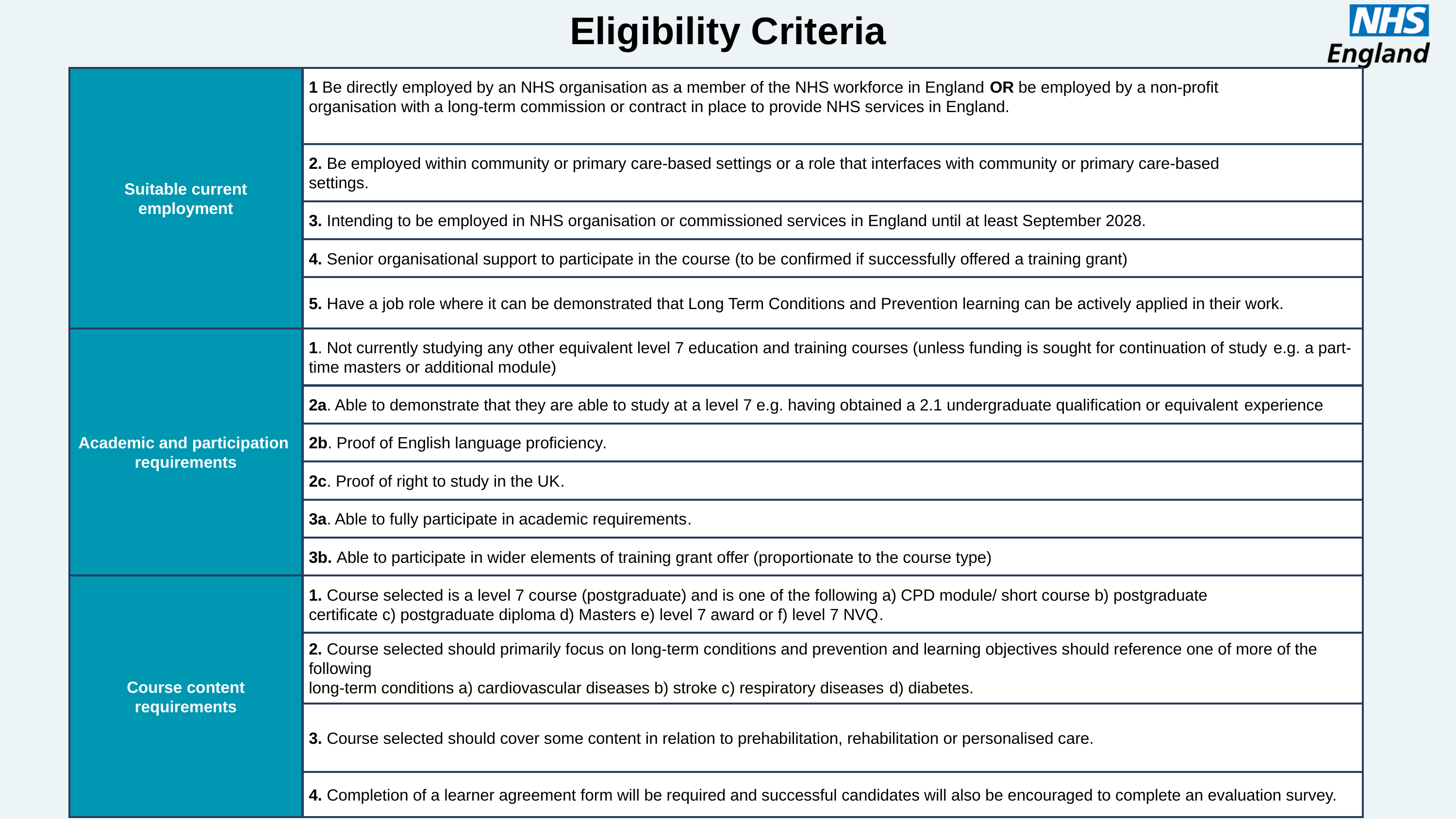

Eligibility Criteria
| Suitable current employment​ | 1 Be directly employed by an NHS organisation as a member of the NHS workforce in England OR be employed by a non-profit ​ organisation with a long-term commission or contract in place to provide NHS services in England. ​ ​ |
| --- | --- |
| Suitable current employment​ | 2. Be employed within community or primary care-based settings or a role that interfaces with community or primary care-based ​ settings. ​ |
| Suitable current employment​ | 3. Intending to be employed in NHS organisation or commissioned services in England until at least September 2028.​ |
| Suitable current employment​ | 4. Senior organisational support to participate in the course (to be confirmed if successfully offered a training grant)​ |
| Suitable current employment​ | 5. Have a job role where it can be demonstrated that Long Term Conditions and Prevention learning can be actively applied in their work.​ |
| Academic and participation ​ requirements​ | 1. Not currently studying any other equivalent level 7 education and training courses (unless funding is sought for continuation of study ​e.g. a part-time masters or additional module)​ |
| Academic and participation ​ requirements​ | 2a. Able to demonstrate that they are able to study at a level 7 e.g. having obtained a 2.1 undergraduate qualification or equivalent ​experience​ |
| Academic and participation ​ requirements​ | 2b. Proof of English language proficiency​. |
| Academic and participation ​ requirements​ | 2c. Proof of right to study in the UK​. |
| Academic and participation ​ requirements​ | 3a. Able to fully participate in academic requirements​. |
| Academic and participation ​ requirements​ | 3b. Able to participate in wider elements of training grant offer (proportionate to the course type)​ |
| Course content requirements​ | 1. Course selected is a level 7 course (postgraduate) and is one of the following a) CPD module/ short course b) postgraduate ​ certificate c) postgraduate diploma d) Masters e) level 7 award or f) level 7 NVQ​. |
| Course content requirements​ | 2. Course selected should primarily focus on long-term conditions and prevention and learning objectives should reference one of more of the following ​ long-term conditions a) cardiovascular diseases b) stroke c) respiratory diseases​ d) diabetes. |
| Course content requirements​ | 3. Course selected should cover some content in relation to prehabilitation, rehabilitation or personalised care. |
|  | 4. Completion of a learner agreement form will be required and successful candidates will also be encouraged to complete an evaluation survey. |